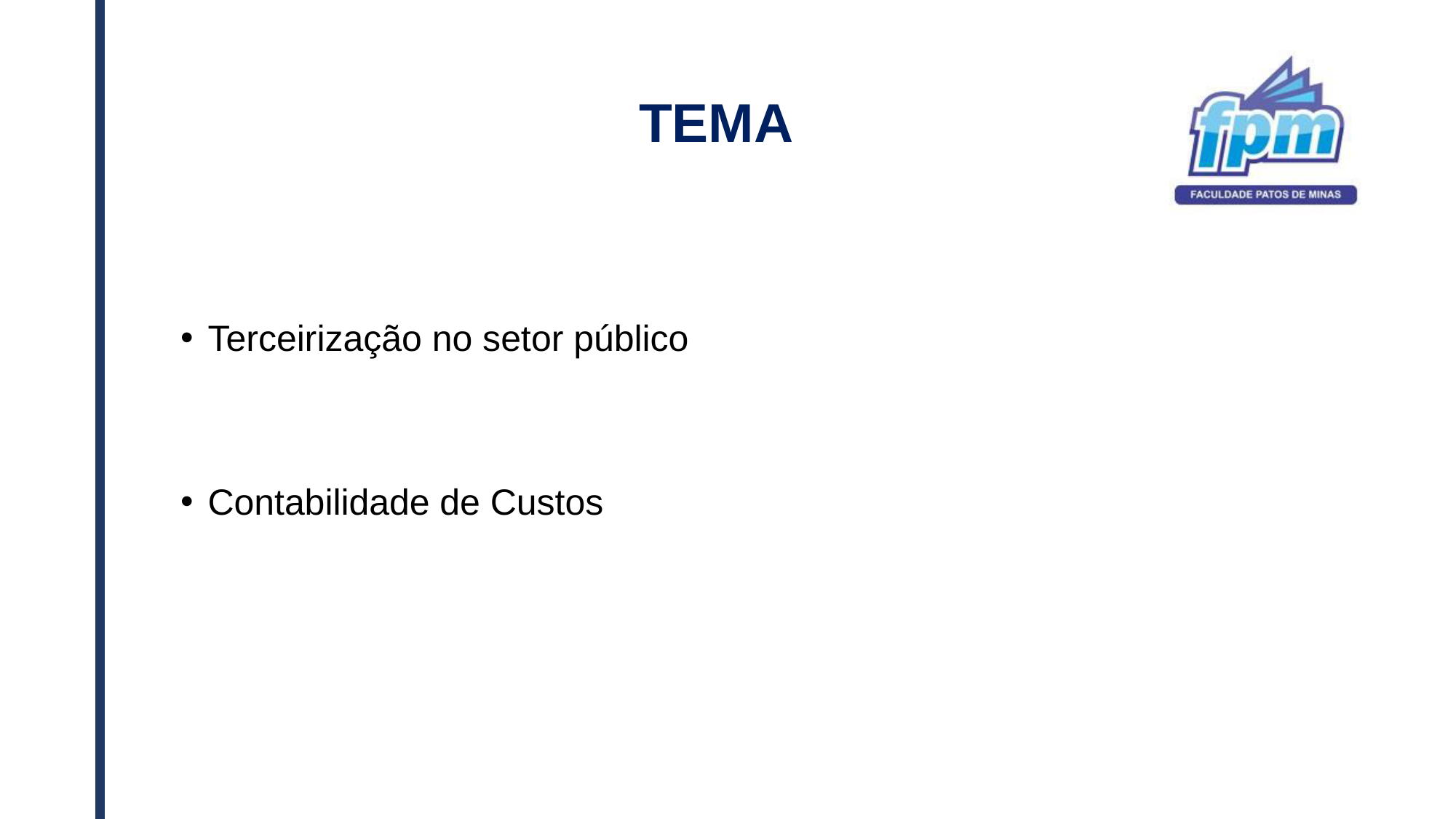

# TEMA
Terceirização no setor público

Contabilidade de Custos